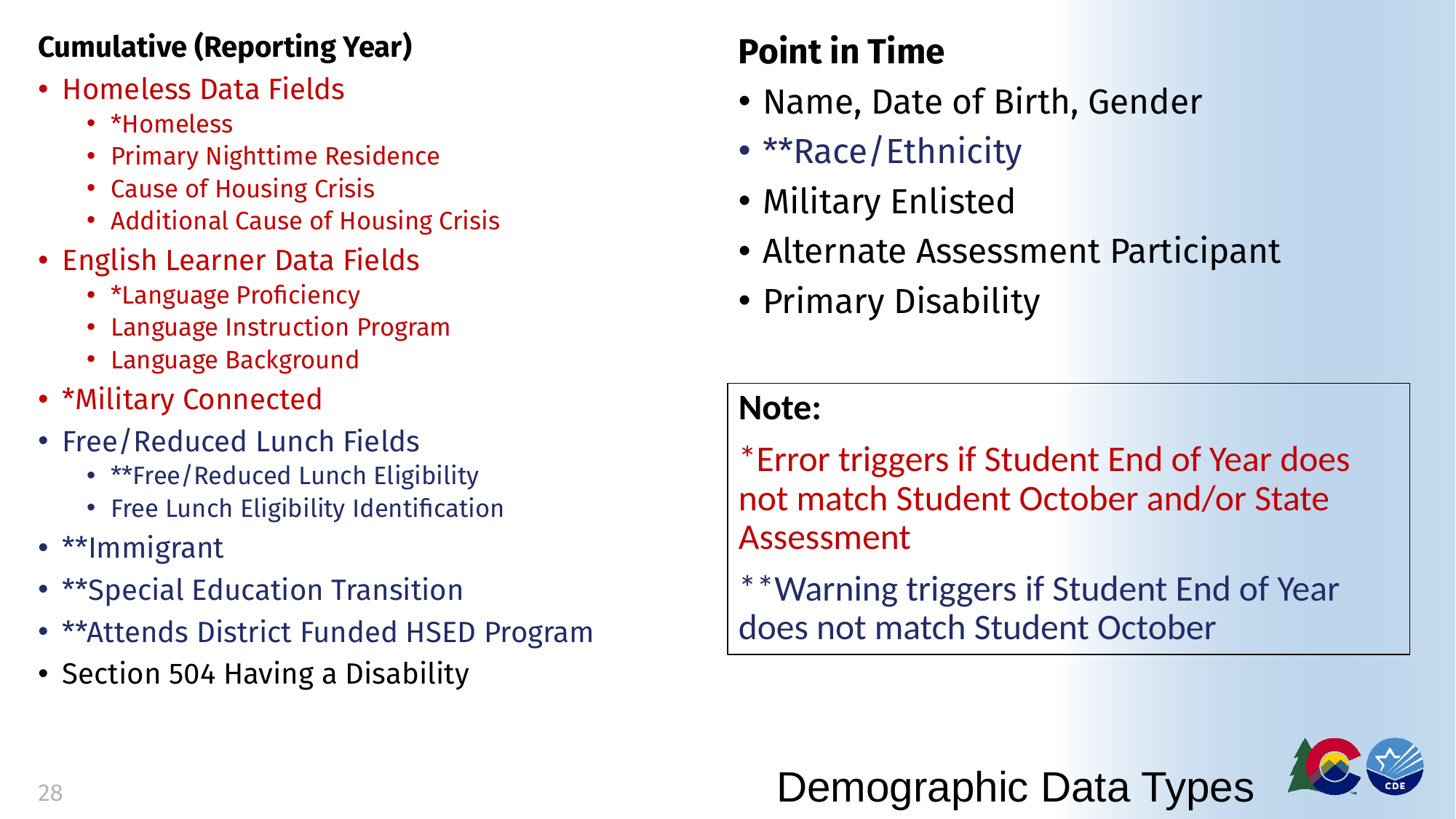

Cumulative (Reporting Year)
Homeless Data Fields
*Homeless
Primary Nighttime Residence
Cause of Housing Crisis
Additional Cause of Housing Crisis
English Learner Data Fields
*Language Proficiency
Language Instruction Program
Language Background
*Military Connected
Free/Reduced Lunch Fields
**Free/Reduced Lunch Eligibility
Free Lunch Eligibility Identification
**Immigrant
**Special Education Transition
**Attends District Funded HSED Program
Section 504 Having a Disability

Point in Time
Name, Date of Birth, Gender
**Race/Ethnicity
Military Enlisted
Alternate Assessment Participant
Primary Disability

Note:
*Error triggers if Student End of Year does not match Student October and/or State Assessment
**Warning triggers if Student End of Year does not match Student October
# Demographic Data Types
28